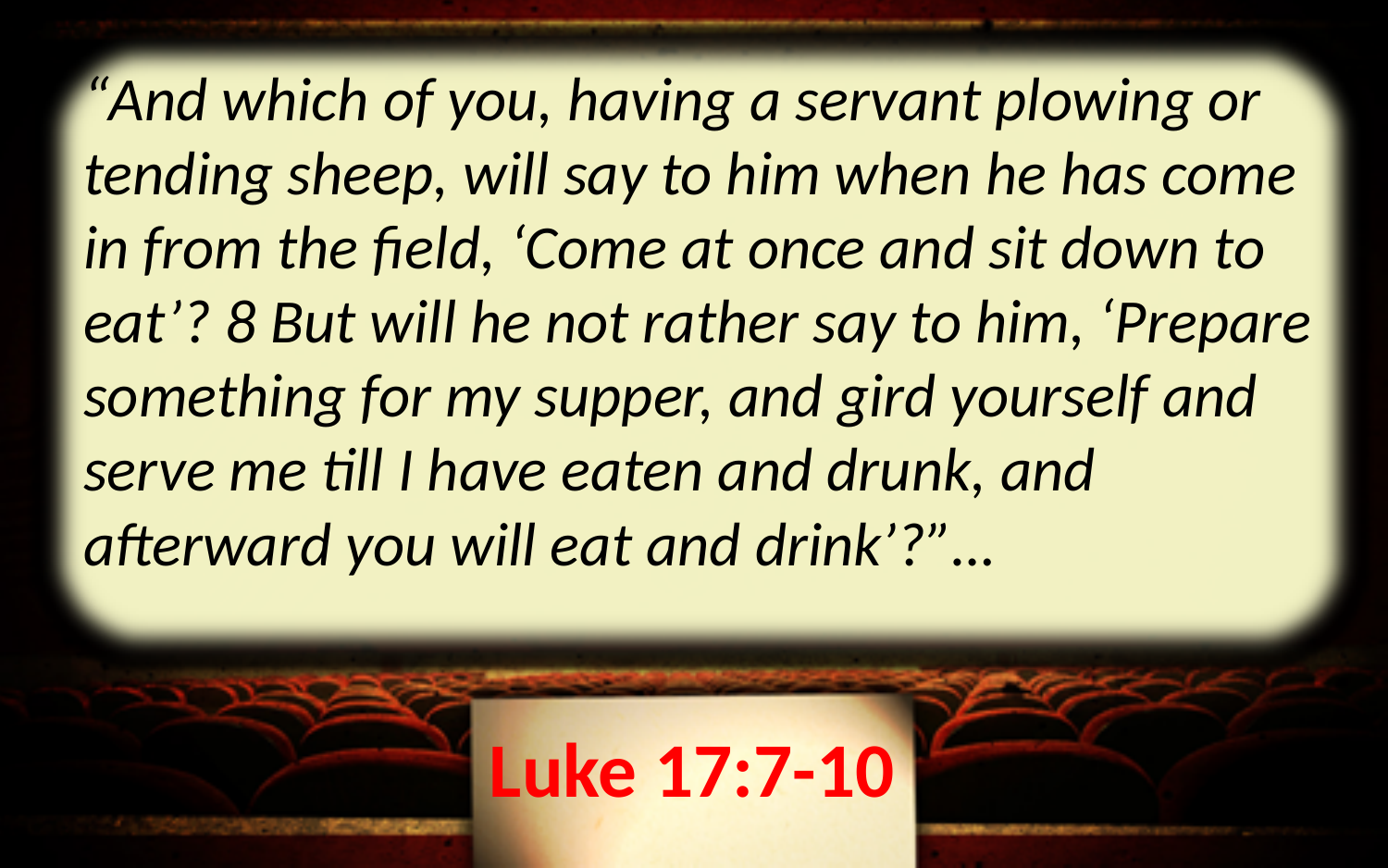

“And which of you, having a servant plowing or tending sheep, will say to him when he has come in from the field, ‘Come at once and sit down to eat’? 8 But will he not rather say to him, ‘Prepare something for my supper, and gird yourself and serve me till I have eaten and drunk, and afterward you will eat and drink’?”…
Luke 17:7-10